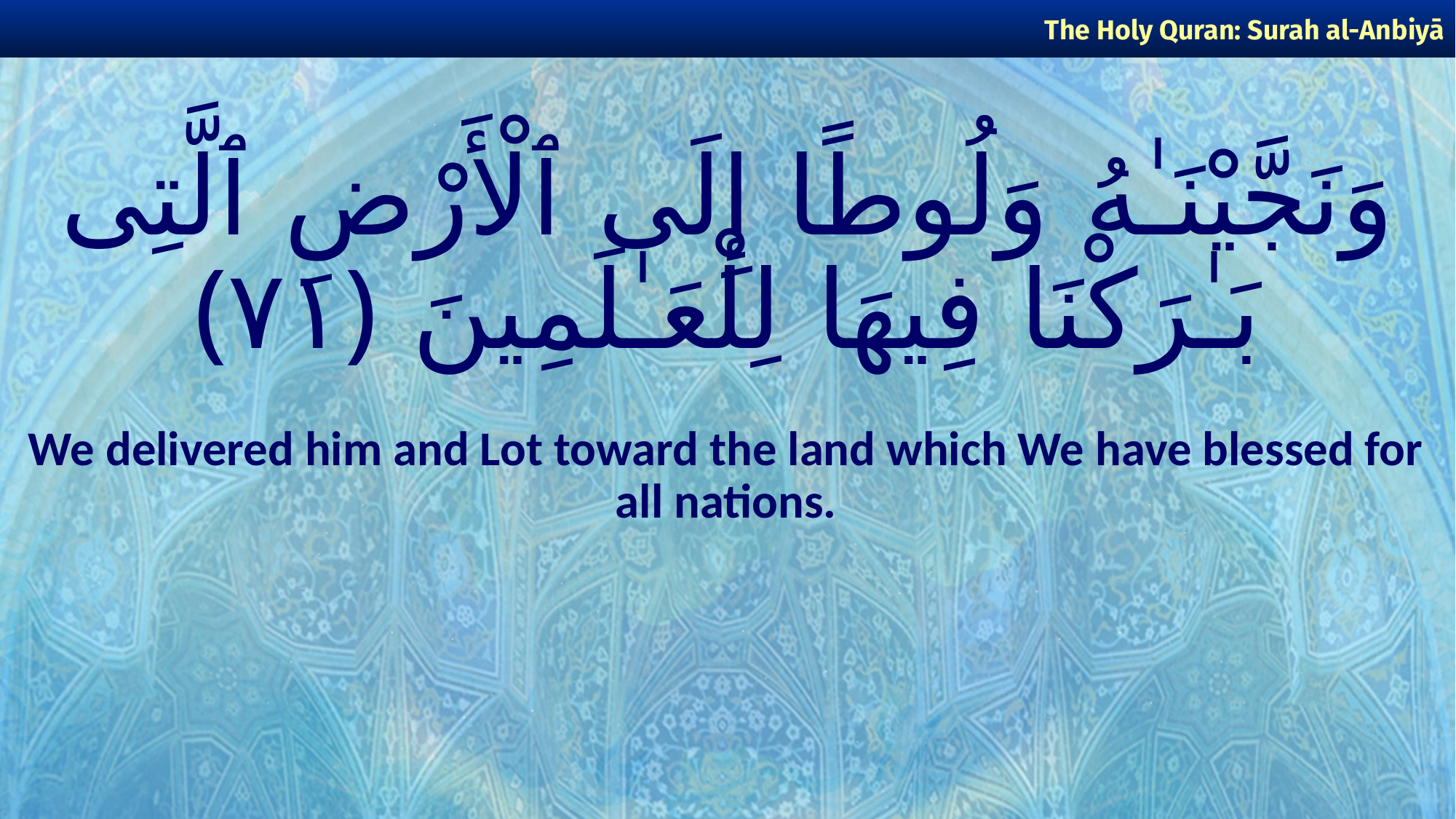

The Holy Quran: Surah al-Anbiyā
# وَنَجَّيْنَـٰهُ وَلُوطًا إِلَى ٱلْأَرْضِ ٱلَّتِى بَـٰرَكْنَا فِيهَا لِلْعَـٰلَمِينَ ﴿٧١﴾
We delivered him and Lot toward the land which We have blessed for all nations.